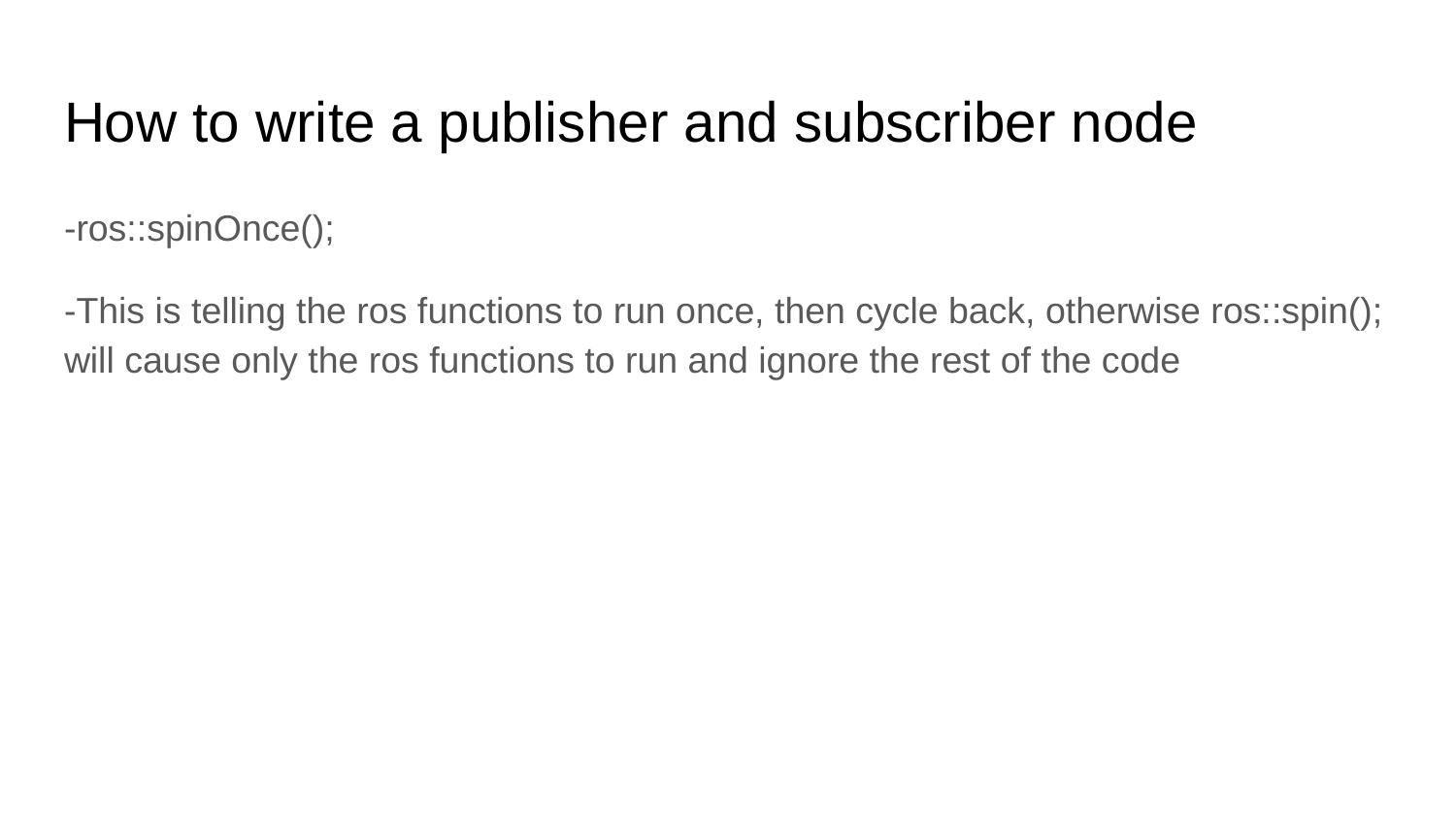

# How to write a publisher and subscriber node

-ros::spinOnce();
-This is telling the ros functions to run once, then cycle back, otherwise ros::spin(); will cause only the ros functions to run and ignore the rest of the code